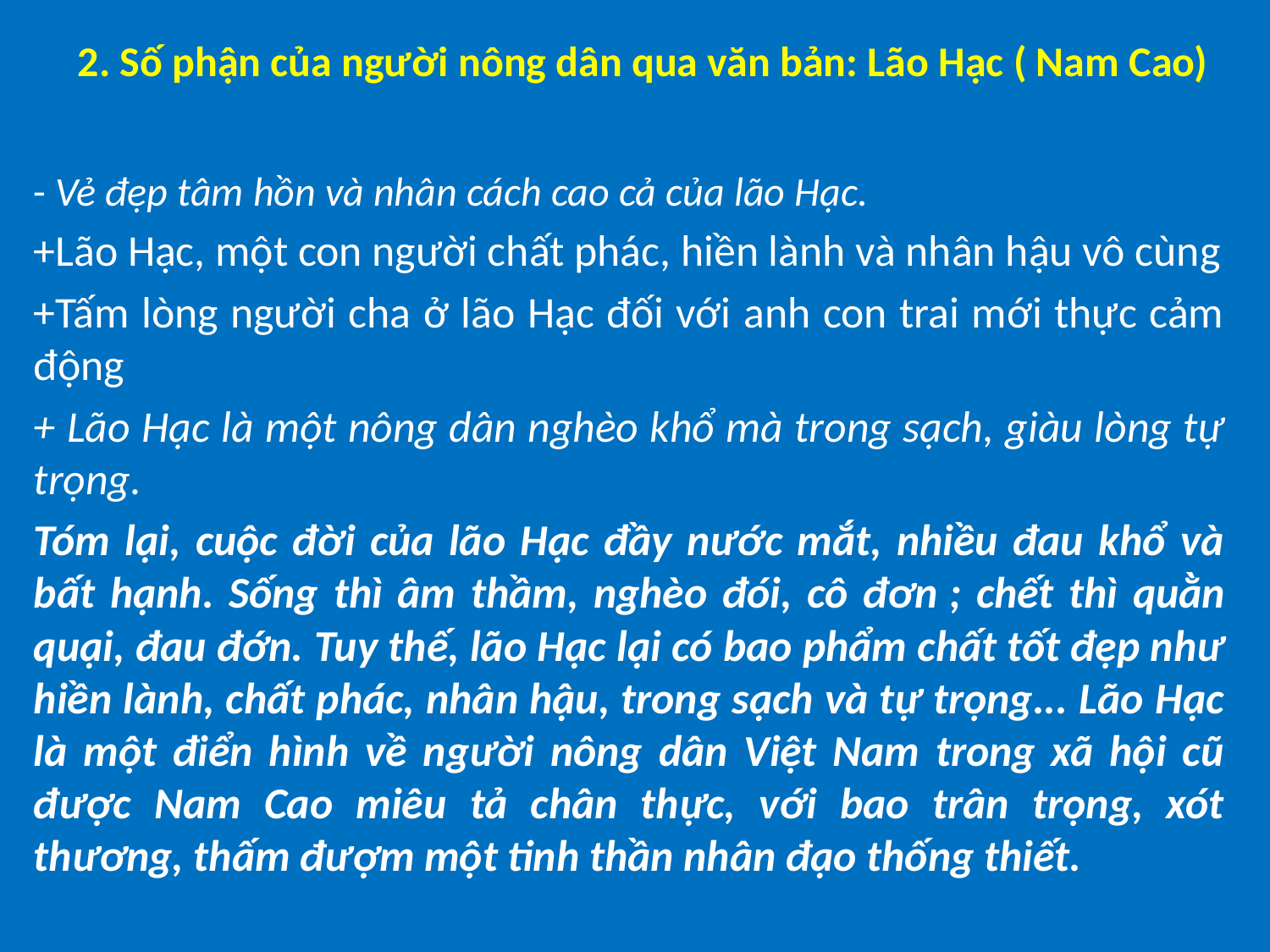

# 2. Số phận của người nông dân qua văn bản: Lão Hạc ( Nam Cao)
- Vẻ đẹp tâm hồn và nhân cách cao cả của lão Hạc.
+Lão Hạc, một con người chất phác, hiền lành và nhân hậu vô cùng
+Tấm lòng người cha ở lão Hạc đối với anh con trai mới thực cảm động
+ Lão Hạc là một nông dân nghèo khổ mà trong sạch, giàu lòng tự trọng.
Tóm lại, cuộc đời của lão Hạc đầy nước mắt, nhiều đau khổ và bất hạnh. Sống thì âm thầm, nghèo đói, cô đơn ; chết thì quằn quại, đau đớn. Tuy thế, lão Hạc lại có bao phẩm chất tốt đẹp như hiền lành, chất phác, nhân hậu, trong sạch và tự trọng... Lão Hạc là một điển hình về người nông dân Việt Nam trong xã hội cũ được Nam Cao miêu tả chân thực, với bao trân trọng, xót thương, thấm đượm một tinh thần nhân đạo thống thiết.